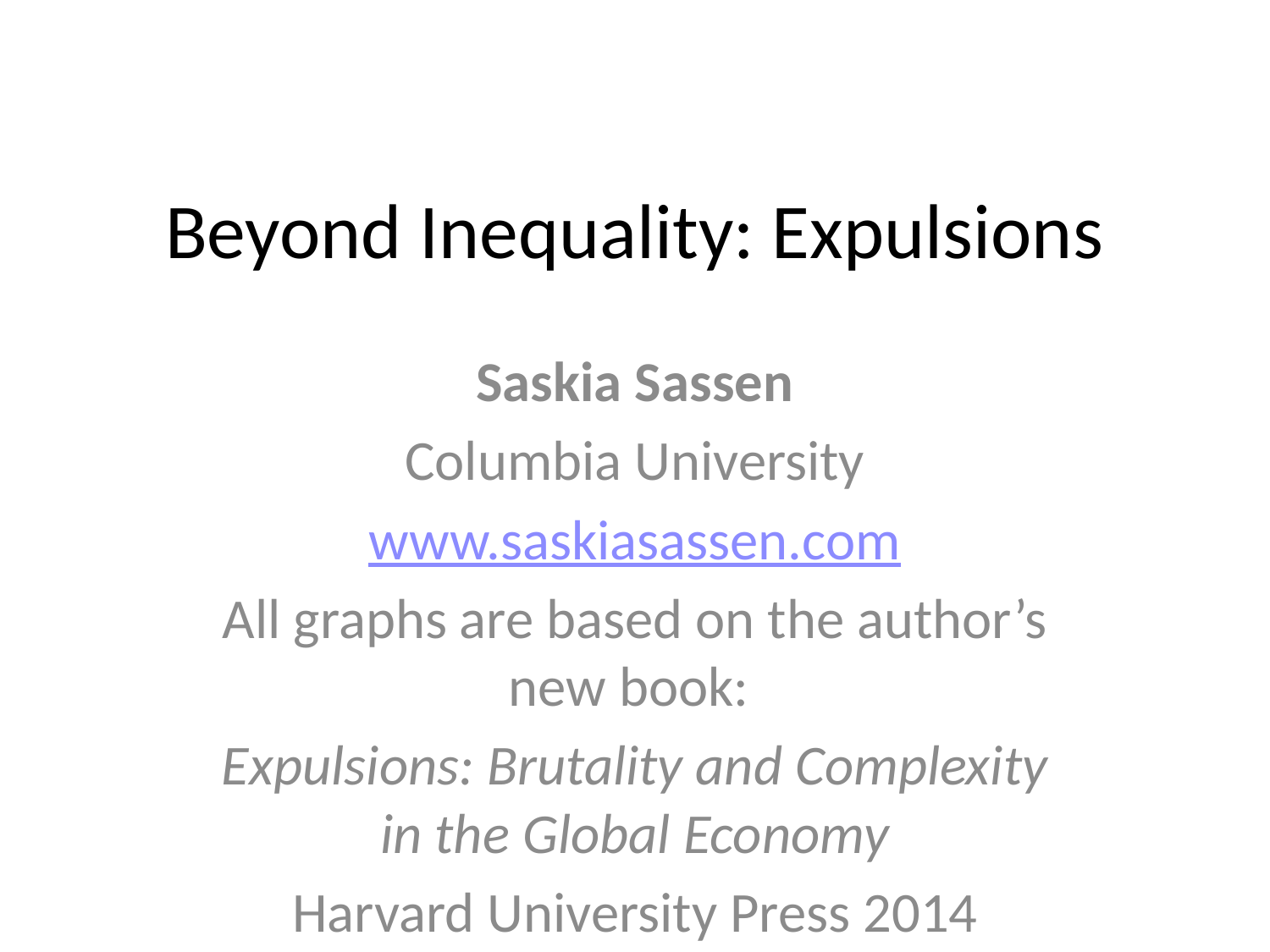

# Beyond Inequality: Expulsions
Saskia Sassen
Columbia University
www.saskiasassen.com
All graphs are based on the author’s new book:
Expulsions: Brutality and Complexity in the Global Economy
Harvard University Press 2014